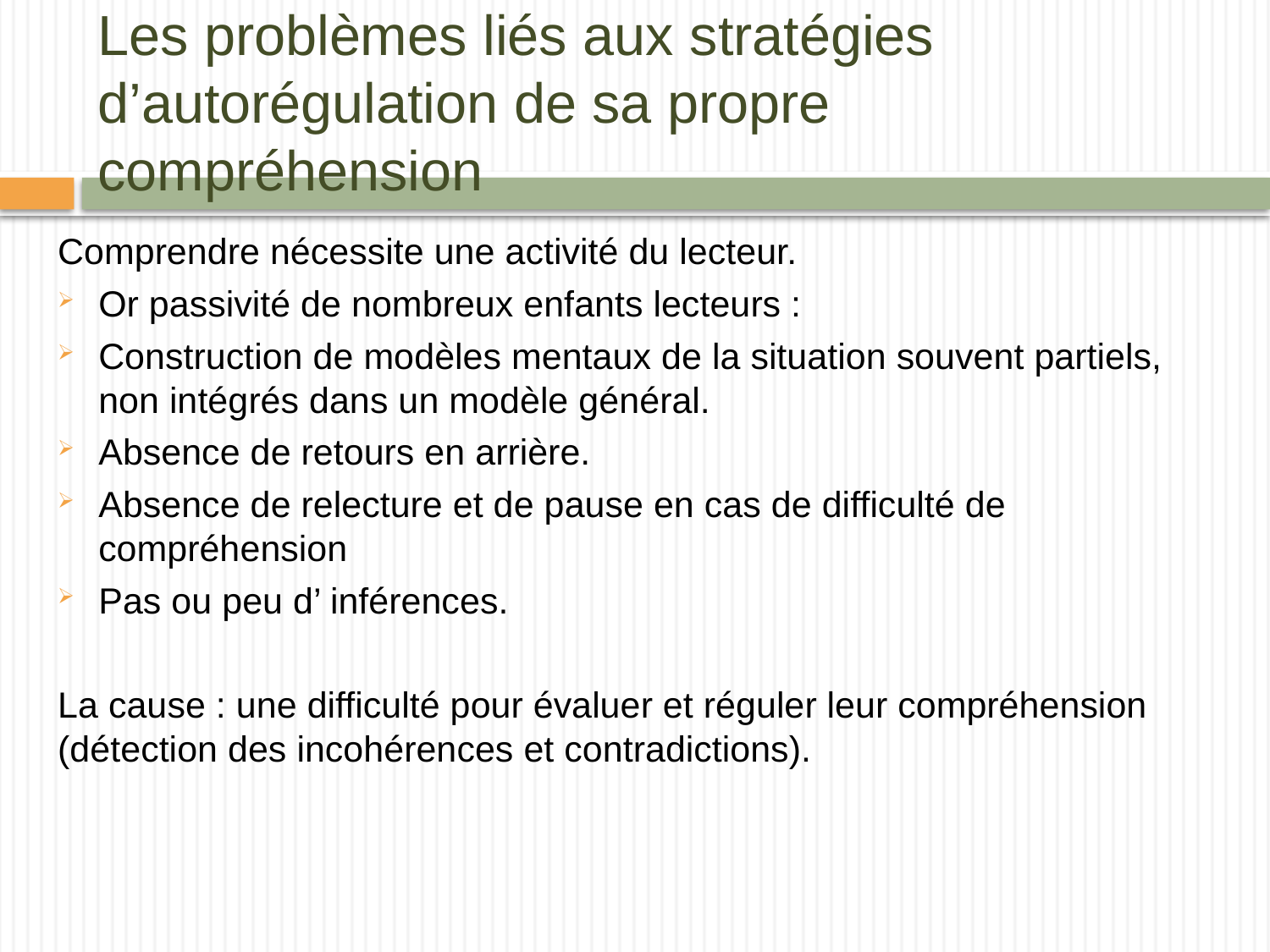

# Les problèmes liés aux stratégies d’autorégulation de sa propre compréhension
Comprendre nécessite une activité du lecteur.
Or passivité de nombreux enfants lecteurs :
Construction de modèles mentaux de la situation souvent partiels, non intégrés dans un modèle général.
Absence de retours en arrière.
Absence de relecture et de pause en cas de difficulté de compréhension
Pas ou peu d’ inférences.

La cause : une difficulté pour évaluer et réguler leur compréhension (détection des incohérences et contradictions).